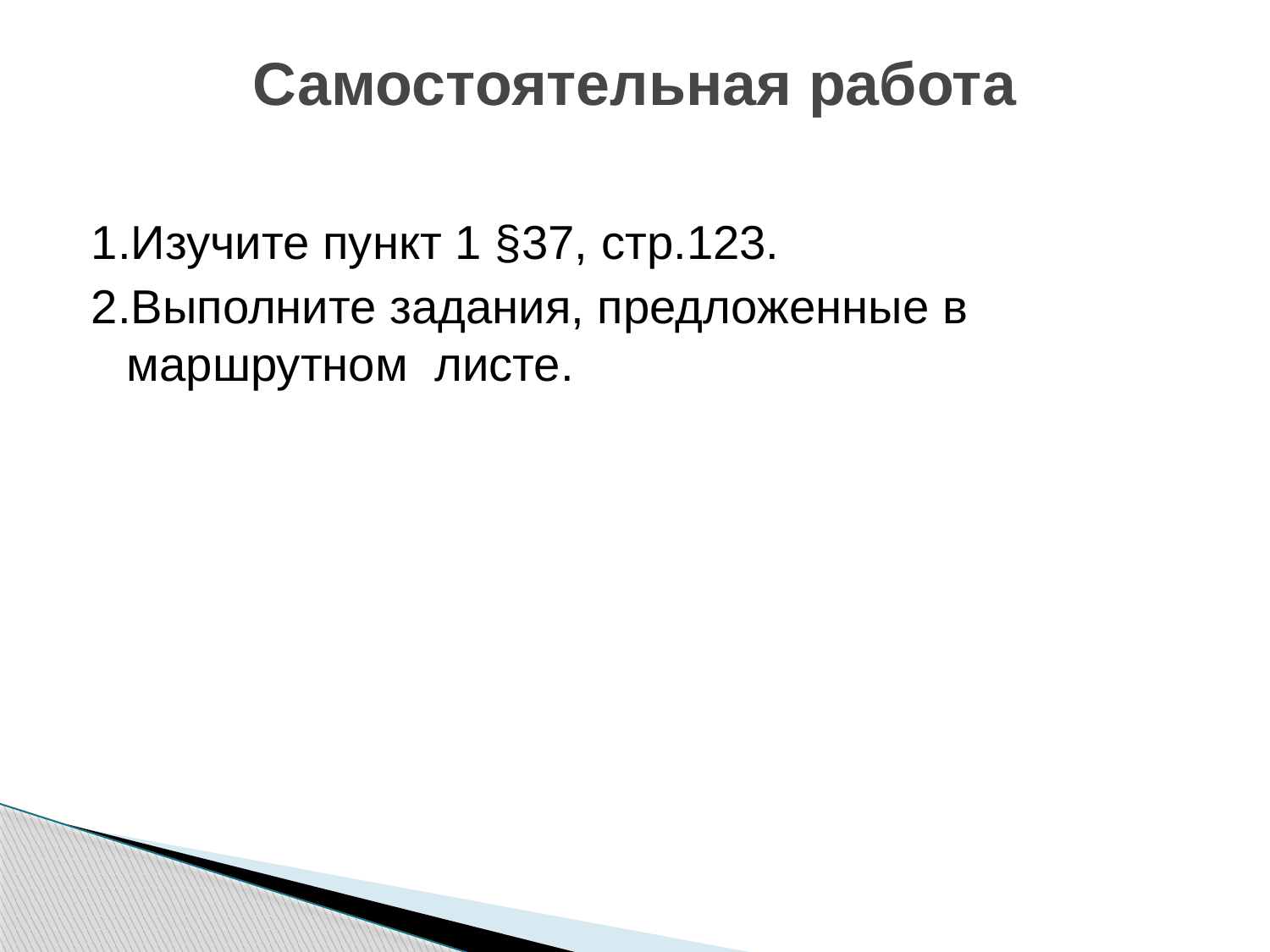

# Самостоятельная работа
1.Изучите пункт 1 §37, стр.123.
2.Выполните задания, предложенные в маршрутном  листе.